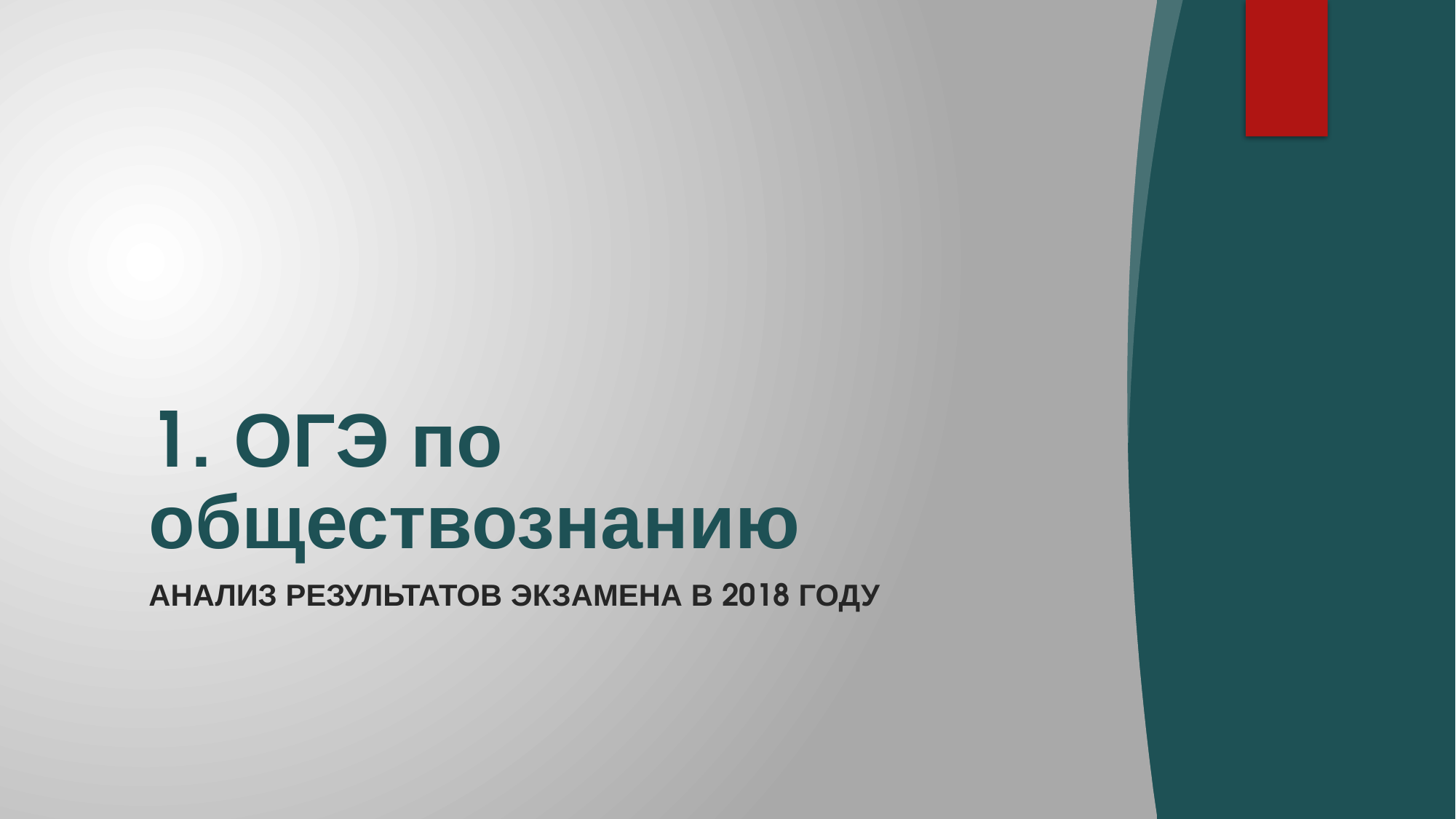

# 1. ОГЭ по обществознанию
Анализ результатов экзамена в 2018 году